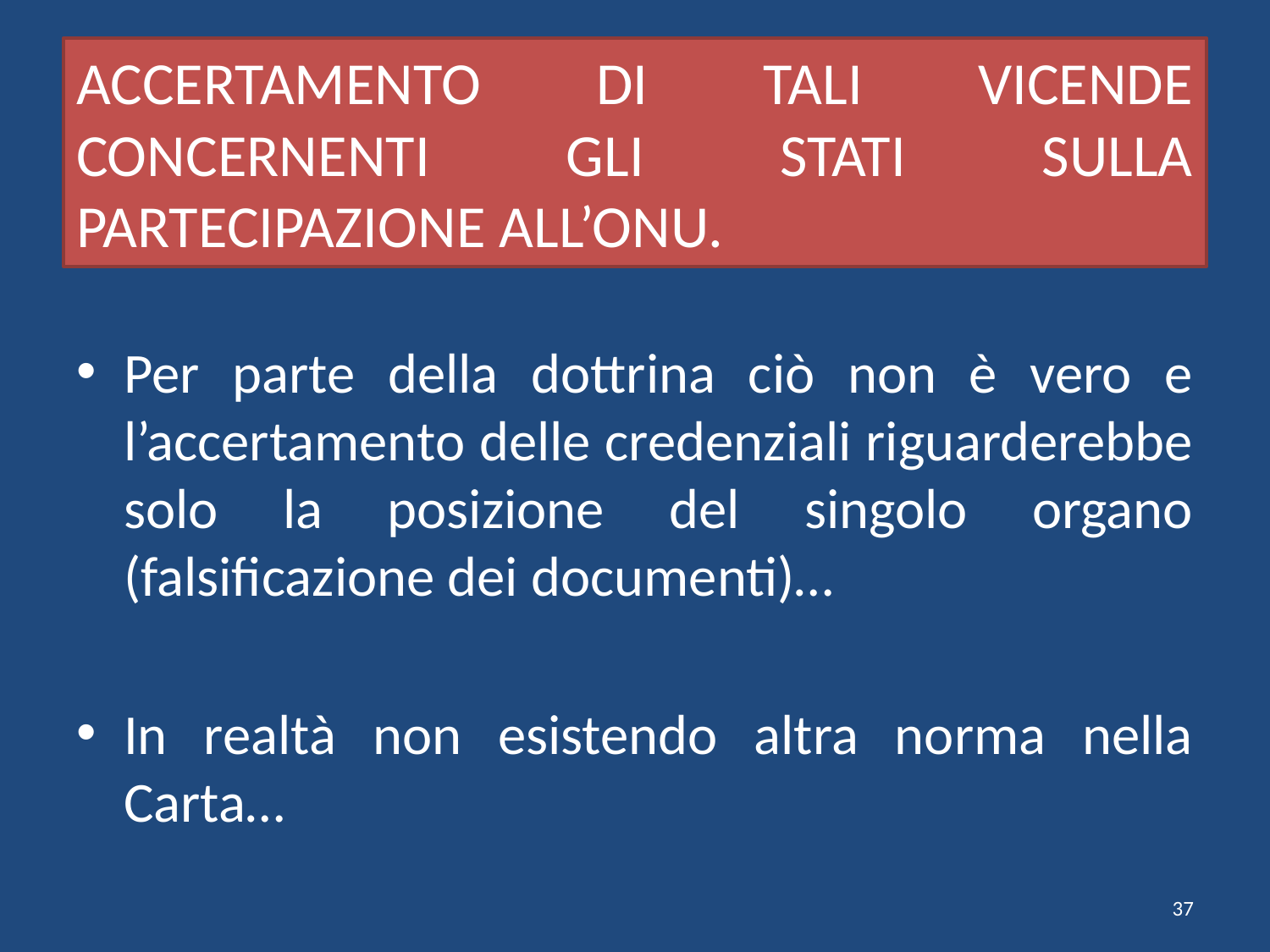

# ACCERTAMENTO DI TALI VICENDE CONCERNENTI GLI STATI SULLA PARTECIPAZIONE ALL’ONU.
Per parte della dottrina ciò non è vero e l’accertamento delle credenziali riguarderebbe solo la posizione del singolo organo (falsificazione dei documenti)…

In realtà non esistendo altra norma nella Carta…
37